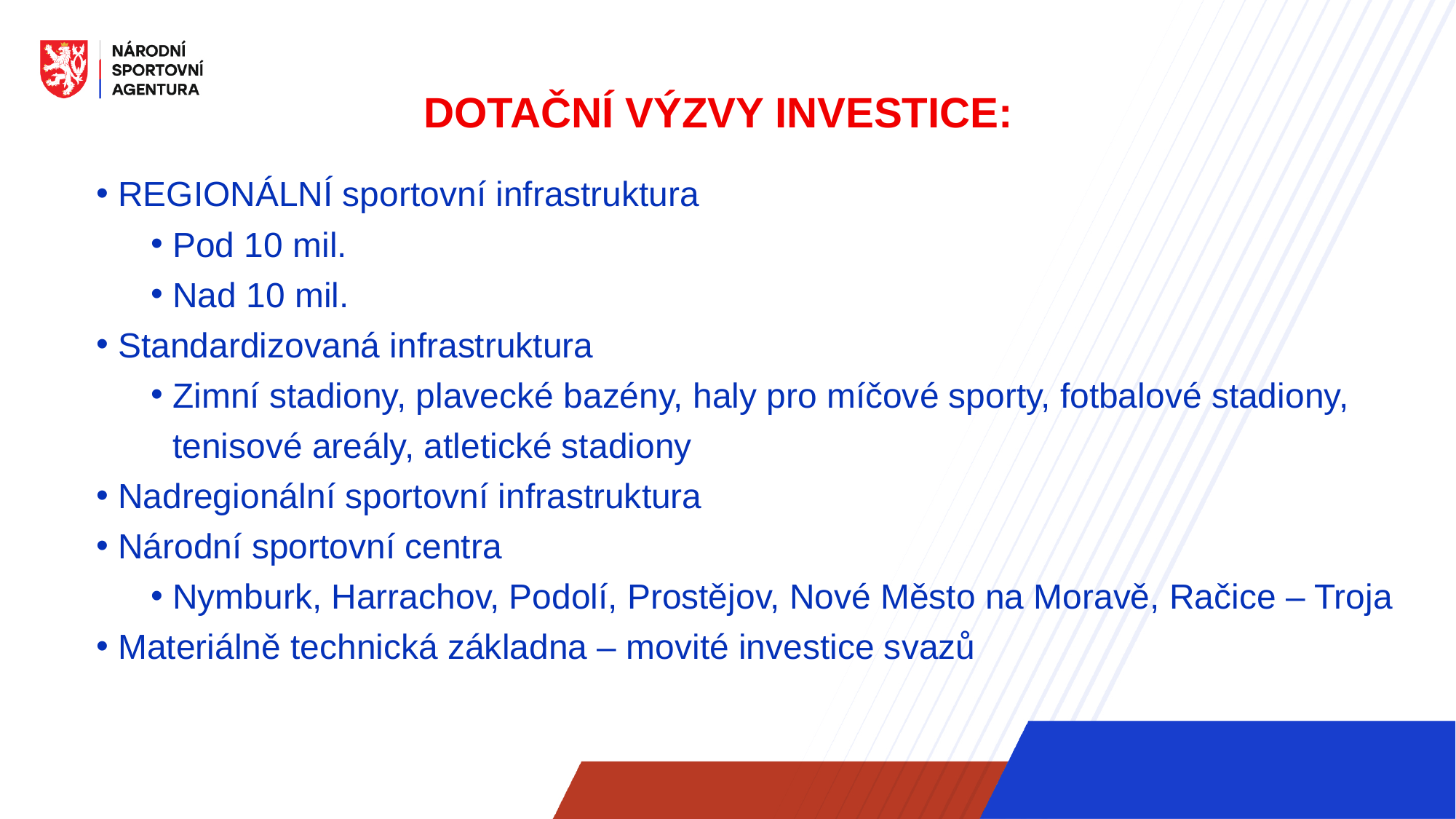

Dotační výzvy investice:
REGIONÁLNÍ sportovní infrastruktura
Pod 10 mil.
Nad 10 mil.
Standardizovaná infrastruktura
Zimní stadiony, plavecké bazény, haly pro míčové sporty, fotbalové stadiony, tenisové areály, atletické stadiony
Nadregionální sportovní infrastruktura
Národní sportovní centra
Nymburk, Harrachov, Podolí, Prostějov, Nové Město na Moravě, Račice – Troja
Materiálně technická základna – movité investice svazů